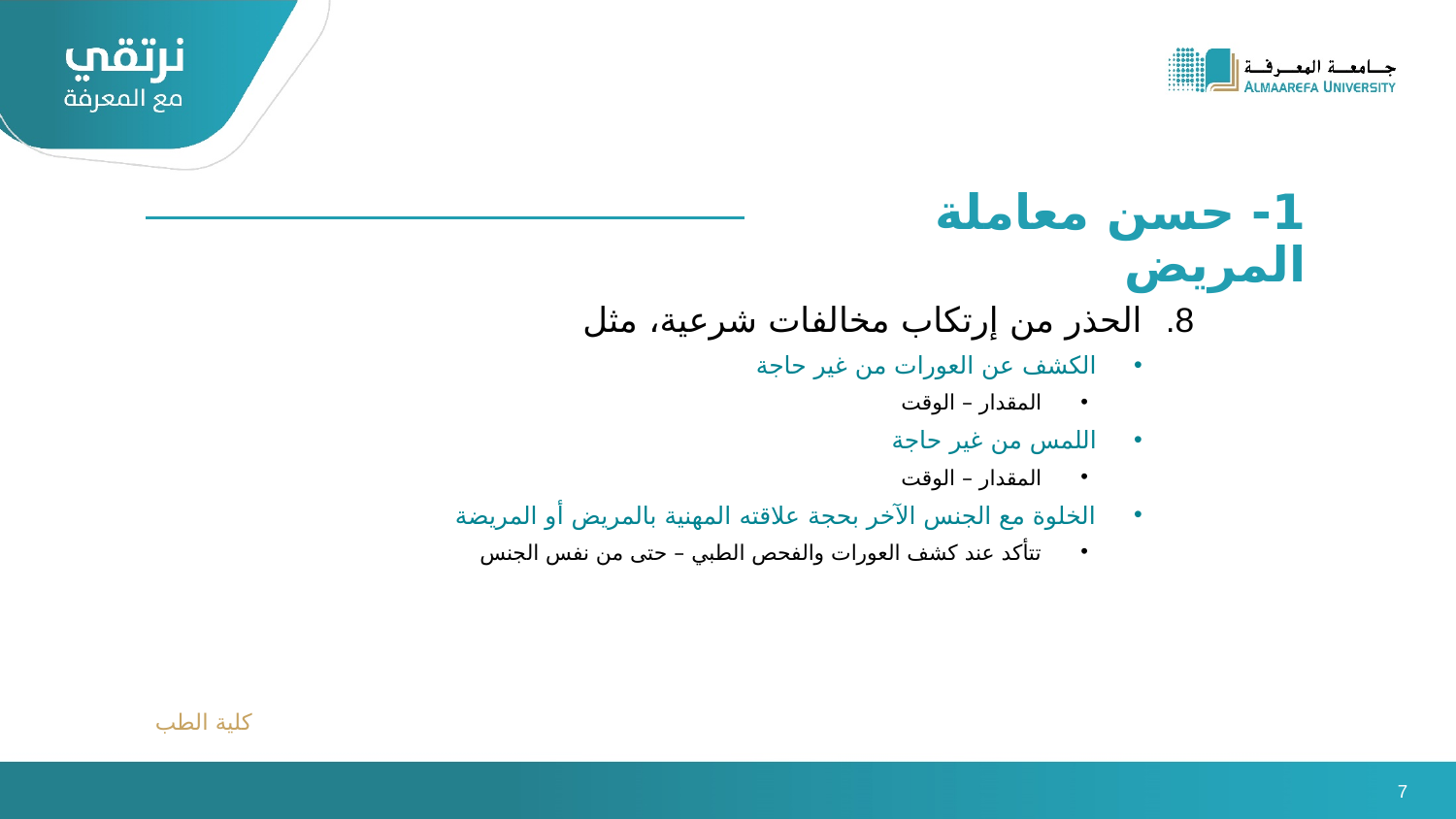

1- حسن معاملة المريض
الحذر من إرتكاب مخالفات شرعية، مثل
الكشف عن العورات من غير حاجة
المقدار – الوقت
اللمس من غير حاجة
المقدار – الوقت
الخلوة مع الجنس الآخر بحجة علاقته المهنية بالمريض أو المريضة
تتأكد عند كشف العورات والفحص الطبي – حتى من نفس الجنس

كلية الطب